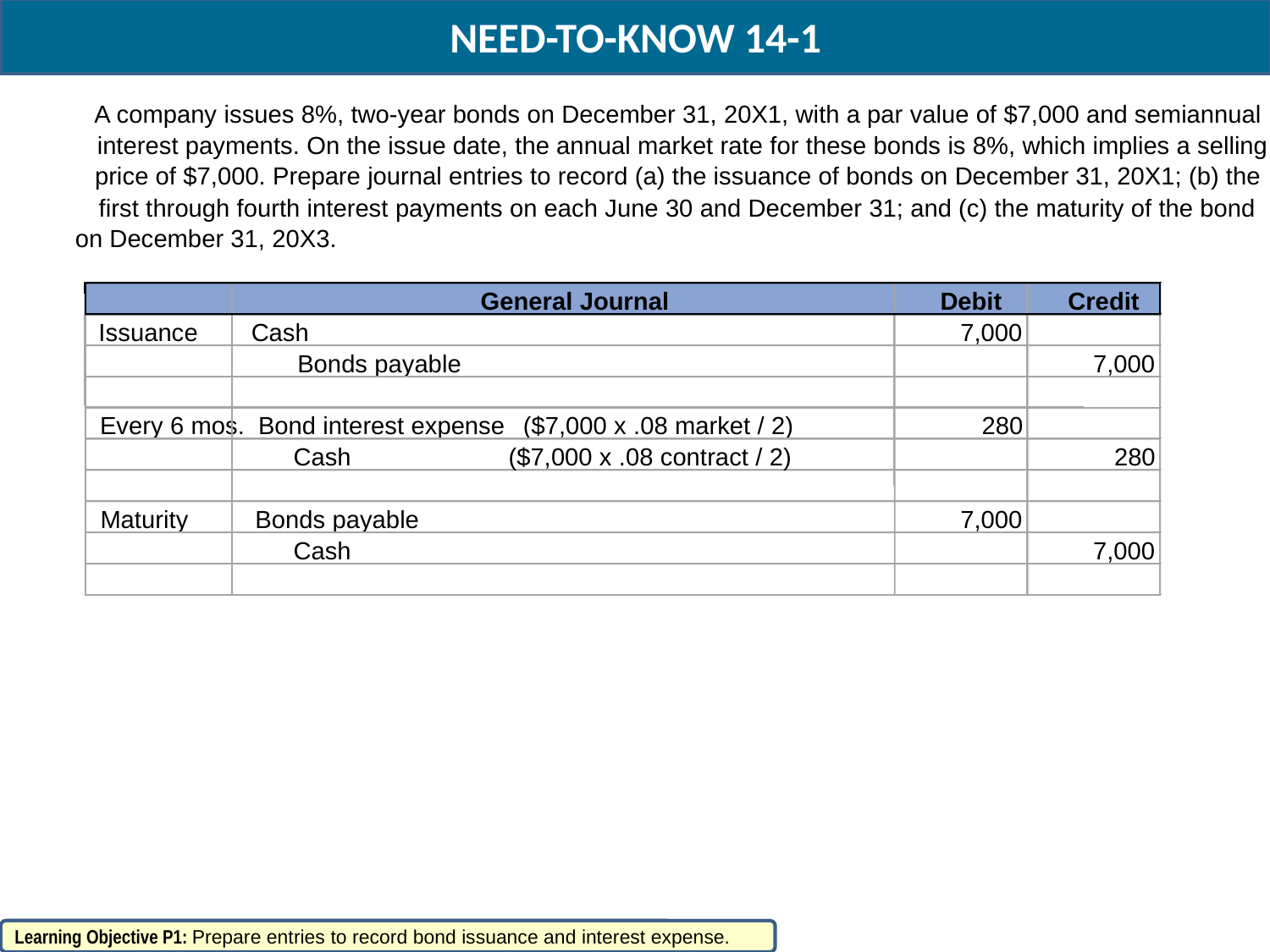

NEED-TO-KNOW 14-1
A company issues 8%, two-year bonds on December 31, 20X1, with a par value of $7,000 and semiannual
interest payments. On the issue date, the annual market rate for these bonds is 8%, which implies a selling
price of $7,000. Prepare journal entries to record (a) the issuance of bonds on December 31, 20X1; (b) the
first through fourth interest payments on each June 30 and December 31; and (c) the maturity of the bond
on December 31, 20X3.

General Journal
Debit
Credit

Issuance
Cash
7,000

Bonds payable
7,000

Every 6 mos.
Bond interest expense
($7,000 x .08 market / 2)
280

Cash
($7,000 x .08 contract / 2)
280

Maturity
Bonds payable
7,000

Cash
7,000

Learning Objective P1: Prepare entries to record bond issuance and interest expense.